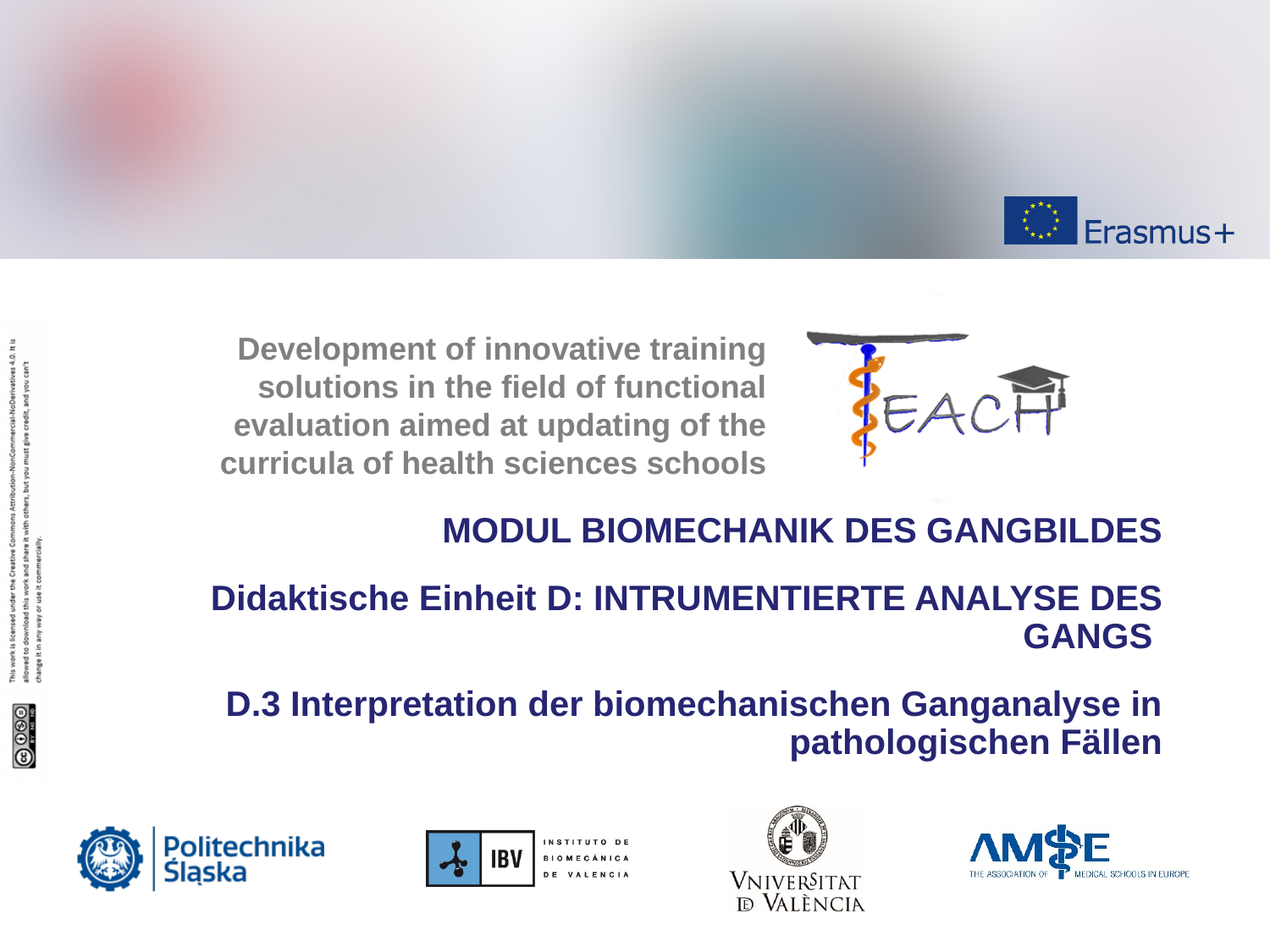

MODUL BIOMECHANIK DES GANGBILDES
Didaktische Einheit D: INTRUMENTIERTE ANALYSE DES GANGS
D.3 Interpretation der biomechanischen Ganganalyse in pathologischen Fällen